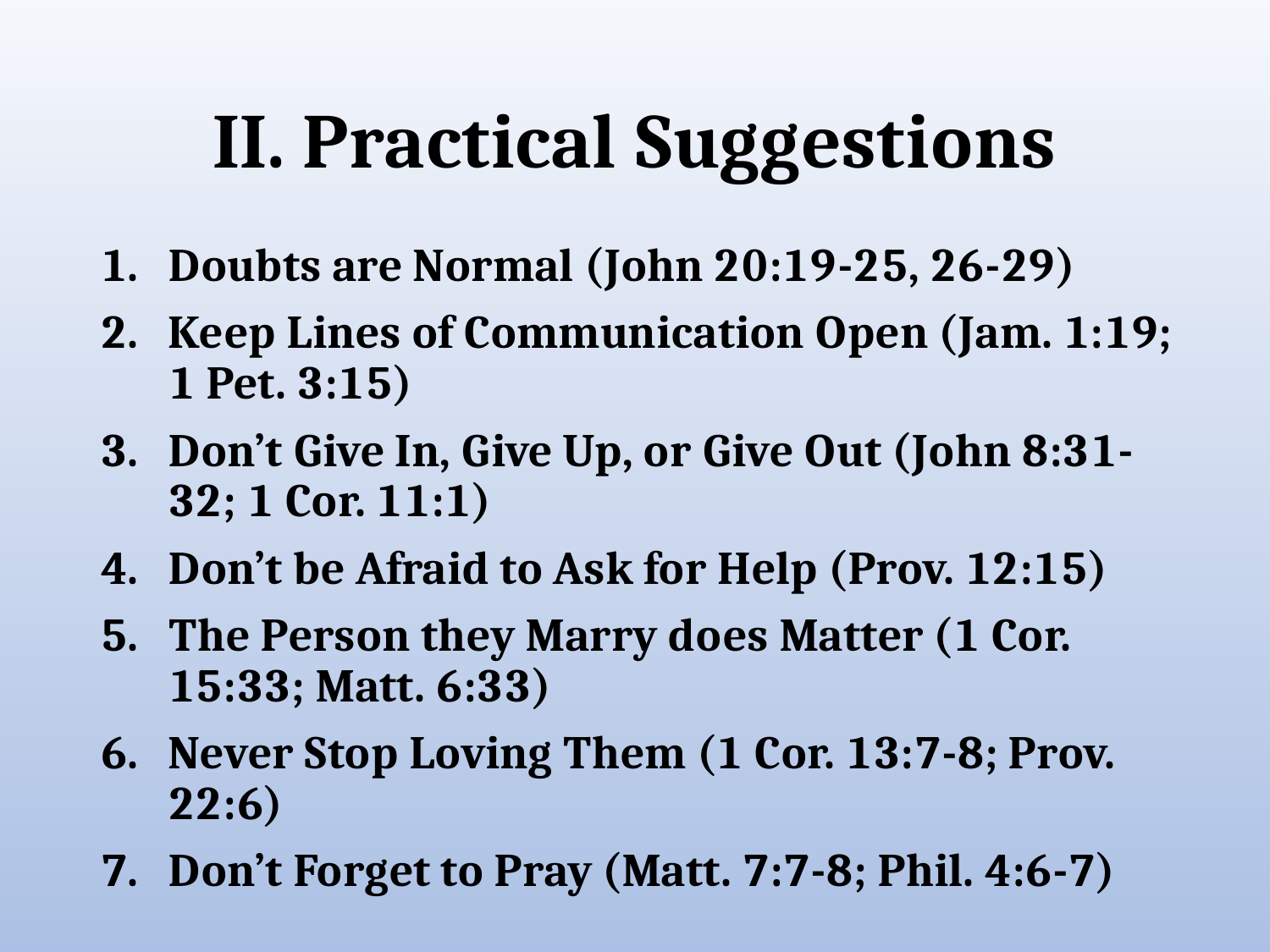

# II. Practical Suggestions
Doubts are Normal (John 20:19-25, 26-29)
Keep Lines of Communication Open (Jam. 1:19; 1 Pet. 3:15)
Don’t Give In, Give Up, or Give Out (John 8:31-32; 1 Cor. 11:1)
Don’t be Afraid to Ask for Help (Prov. 12:15)
The Person they Marry does Matter (1 Cor. 15:33; Matt. 6:33)
Never Stop Loving Them (1 Cor. 13:7-8; Prov. 22:6)
Don’t Forget to Pray (Matt. 7:7-8; Phil. 4:6-7)